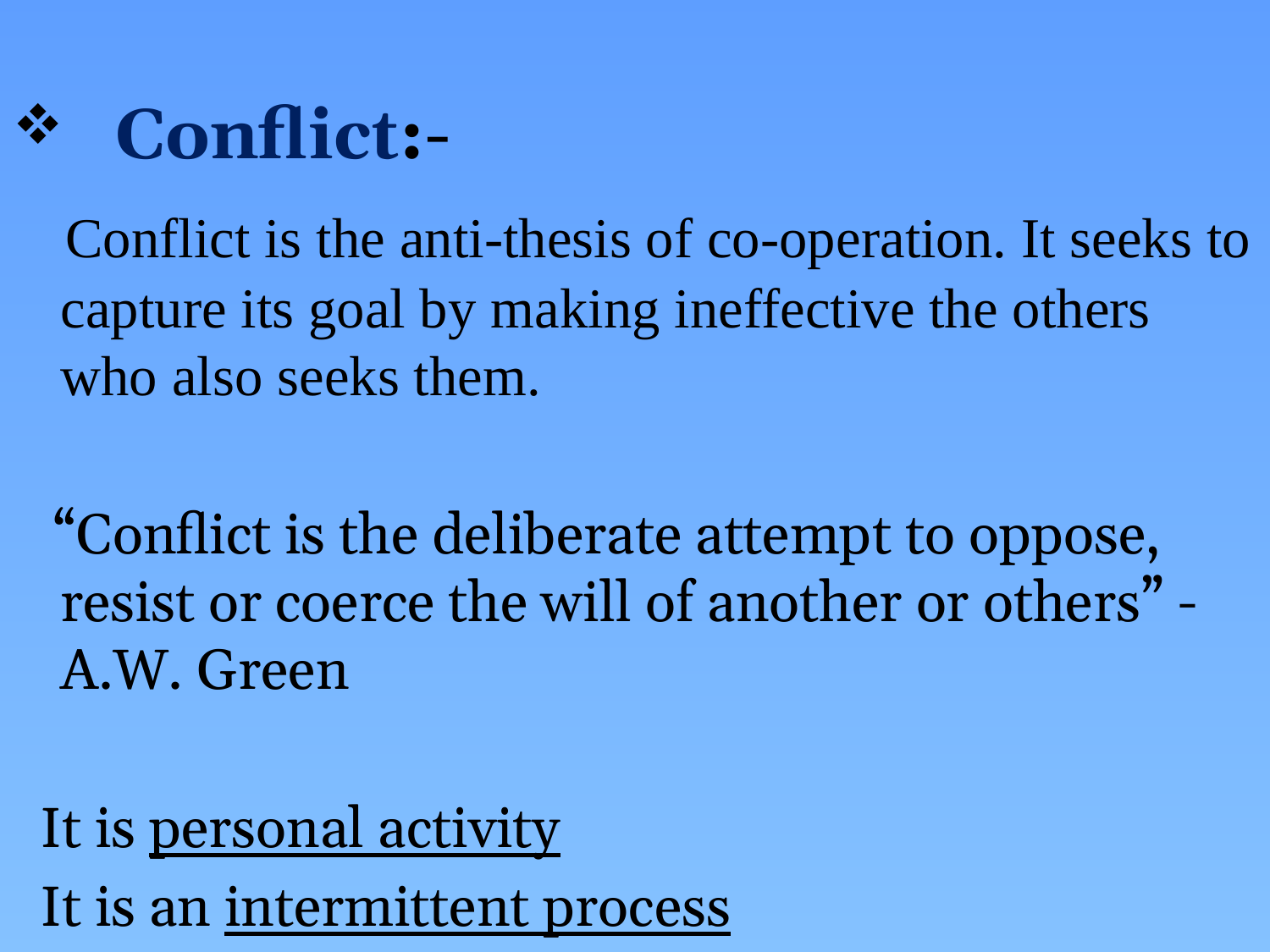

Conflict:-
   Conflict is the anti-thesis of co-operation. It seeks to capture its goal by making ineffective the others who also seeks them.

   “Conflict is the deliberate attempt to oppose, resist or coerce the will of another or others” -  A.W. Green

  It is personal activity
  It is an intermittent process